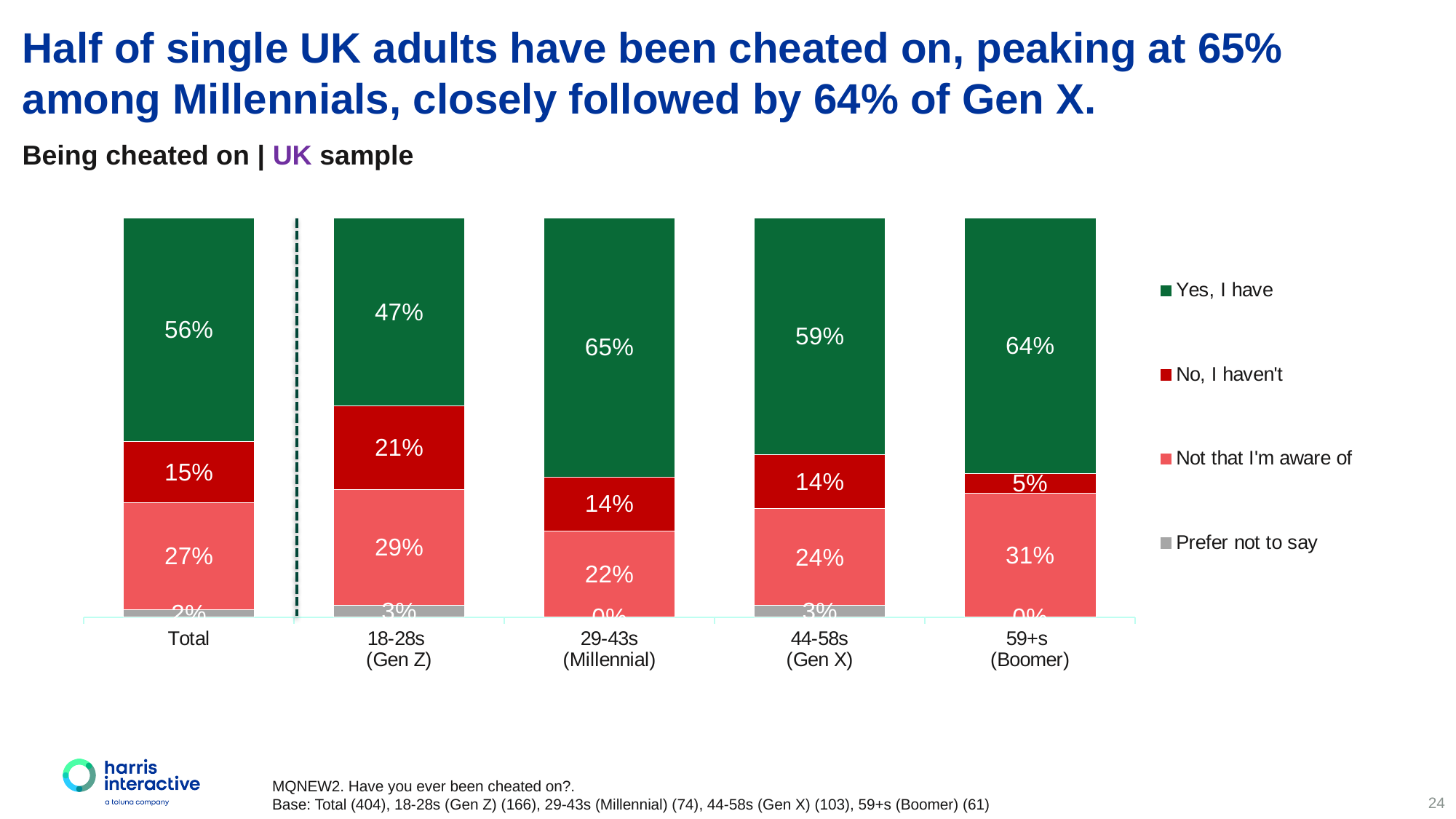

Half of single UK adults have been cheated on, peaking at 65% among Millennials, closely followed by 64% of Gen X.
Being cheated on | UK sample

### Chart

| Category | Prefer not to say | Not that I'm aware of | No, I haven't | Yes, I have |
|---|---|---|---|---|
| Total | 0.019799999999999998 | 0.2673 | 0.1535 | 0.5594 |
| 18-28s
(Gen Z) | 0.0301 | 0.2892 | 0.2108 | 0.46990000000000004 |
| 29-43s
(Millennial) | 0.0 | 0.2162 | 0.1351 | 0.6486 |
| 44-58s
(Gen X) | 0.0291 | 0.2427 | 0.1359 | 0.5922 |
| 59+s
(Boomer) | 0.0 | 0.3115 | 0.0492 | 0.6393 |
MQNEW2. Have you ever been cheated on?.
Base: Total (404), 18-28s (Gen Z) (166), 29-43s (Millennial) (74), 44-58s (Gen X) (103), 59+s (Boomer) (61)
24